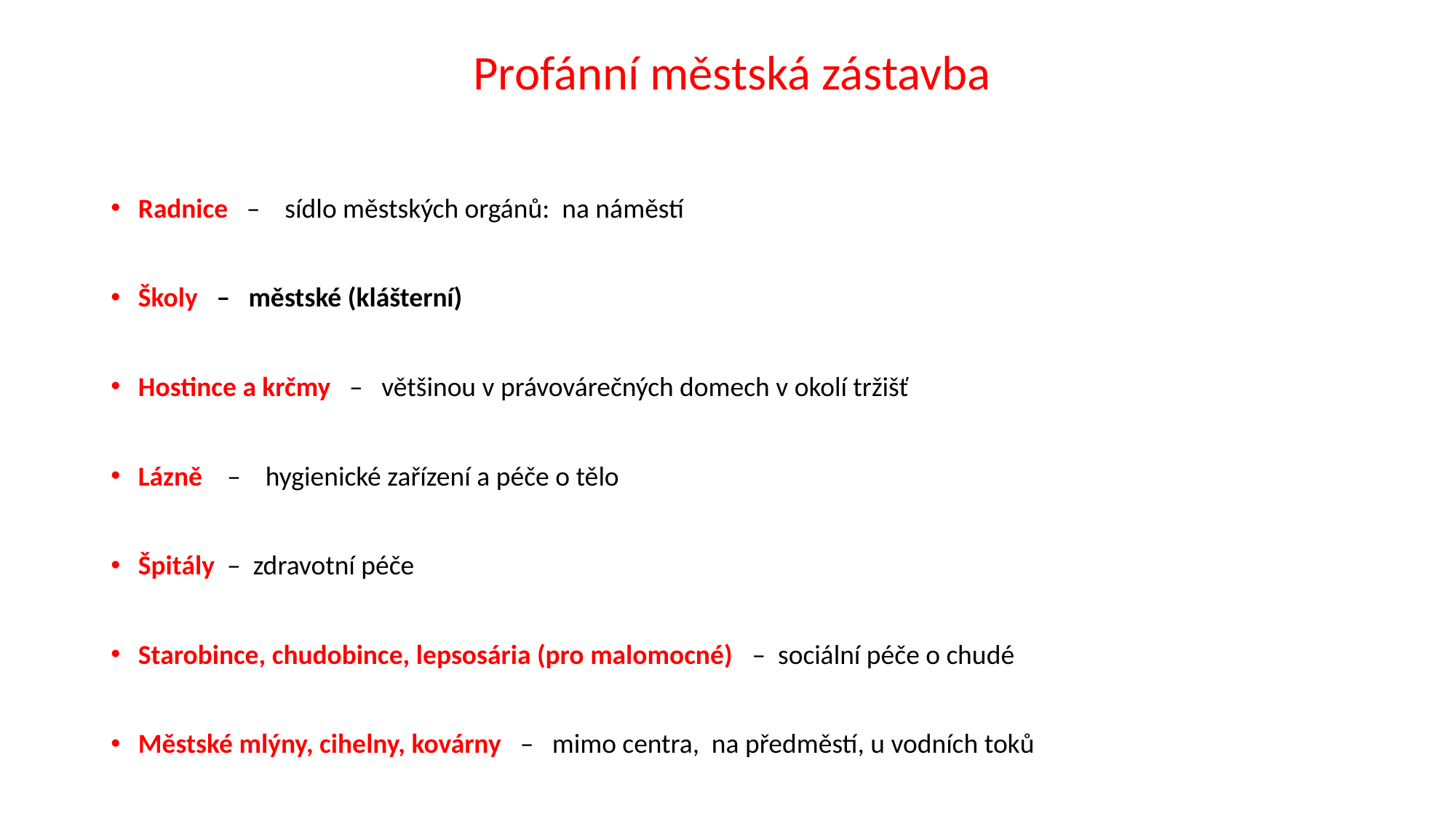

# Profánní městská zástavba
Radnice   –    sídlo městských orgánů:  na náměstí

Školy   –   městské (klášterní)

Hostince a krčmy   –   většinou v právovárečných domech v okolí tržišť

Lázně    –    hygienické zařízení a péče o tělo

Špitály  –  zdravotní péče

Starobince, chudobince, lepsosária (pro malomocné)   –  sociální péče o chudé

Městské mlýny, cihelny, kovárny   –   mimo centra,  na předměstí, u vodních toků